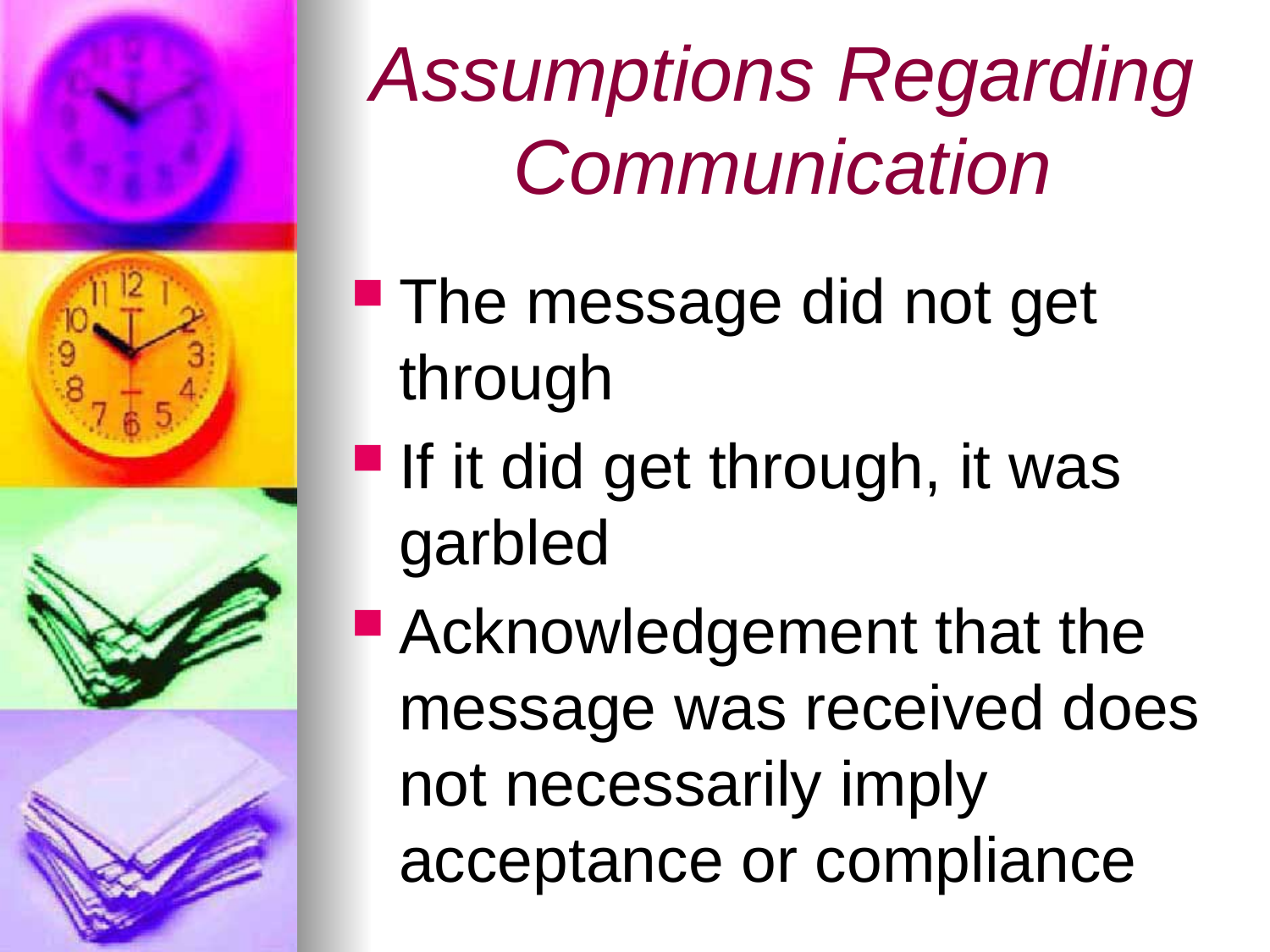

# Assumptions Regarding Communication
The message did not get through
If it did get through, it was garbled
Acknowledgement that the message was received does not necessarily imply acceptance or compliance